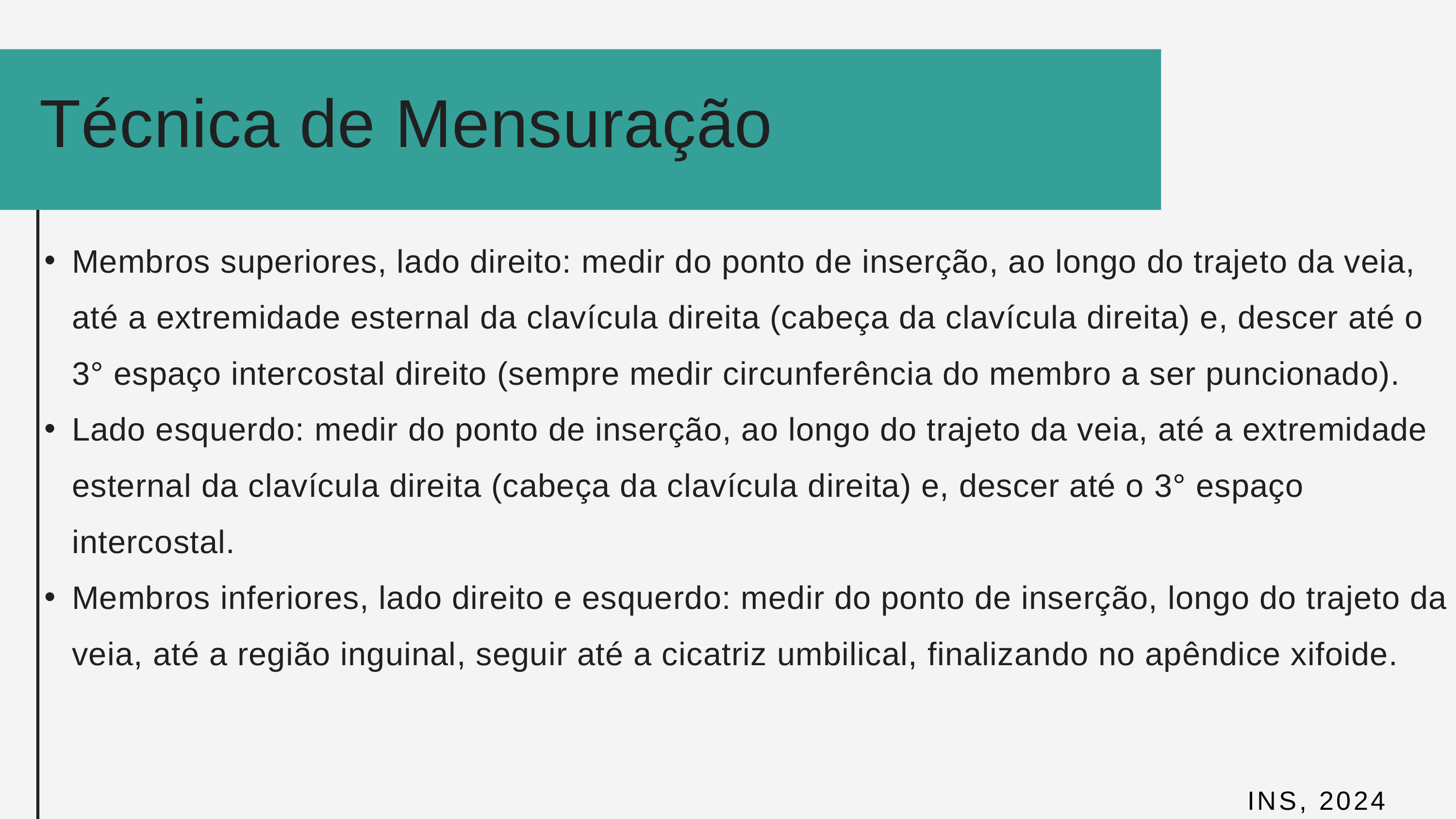

Técnica de Mensuração

Membros superiores, lado direito: medir do ponto de inserção, ao longo do trajeto da veia, até a extremidade esternal da clavícula direita (cabeça da clavícula direita) e, descer até o 3° espaço intercostal direito (sempre medir circunferência do membro a ser puncionado).
Lado esquerdo: medir do ponto de inserção, ao longo do trajeto da veia, até a extremidade esternal da clavícula direita (cabeça da clavícula direita) e, descer até o 3° espaço intercostal.
Membros inferiores, lado direito e esquerdo: medir do ponto de inserção, longo do trajeto da veia, até a região inguinal, seguir até a cicatriz umbilical, finalizando no apêndice xifoide.
INS, 2024